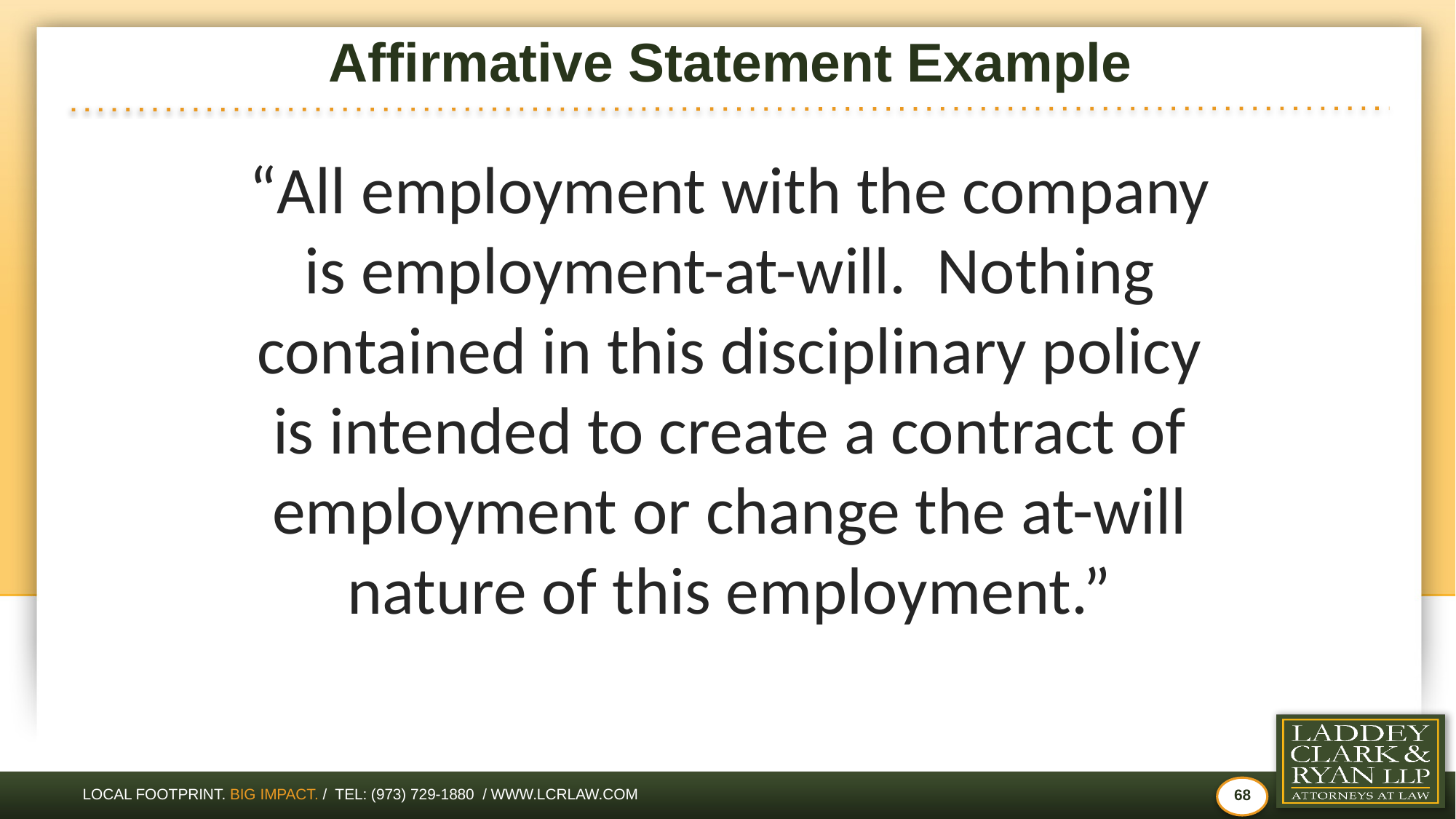

# Affirmative Statement Example
“All employment with the company is employment-at-will.  Nothing contained in this disciplinary policy is intended to create a contract of employment or change the at-will nature of this employment.”